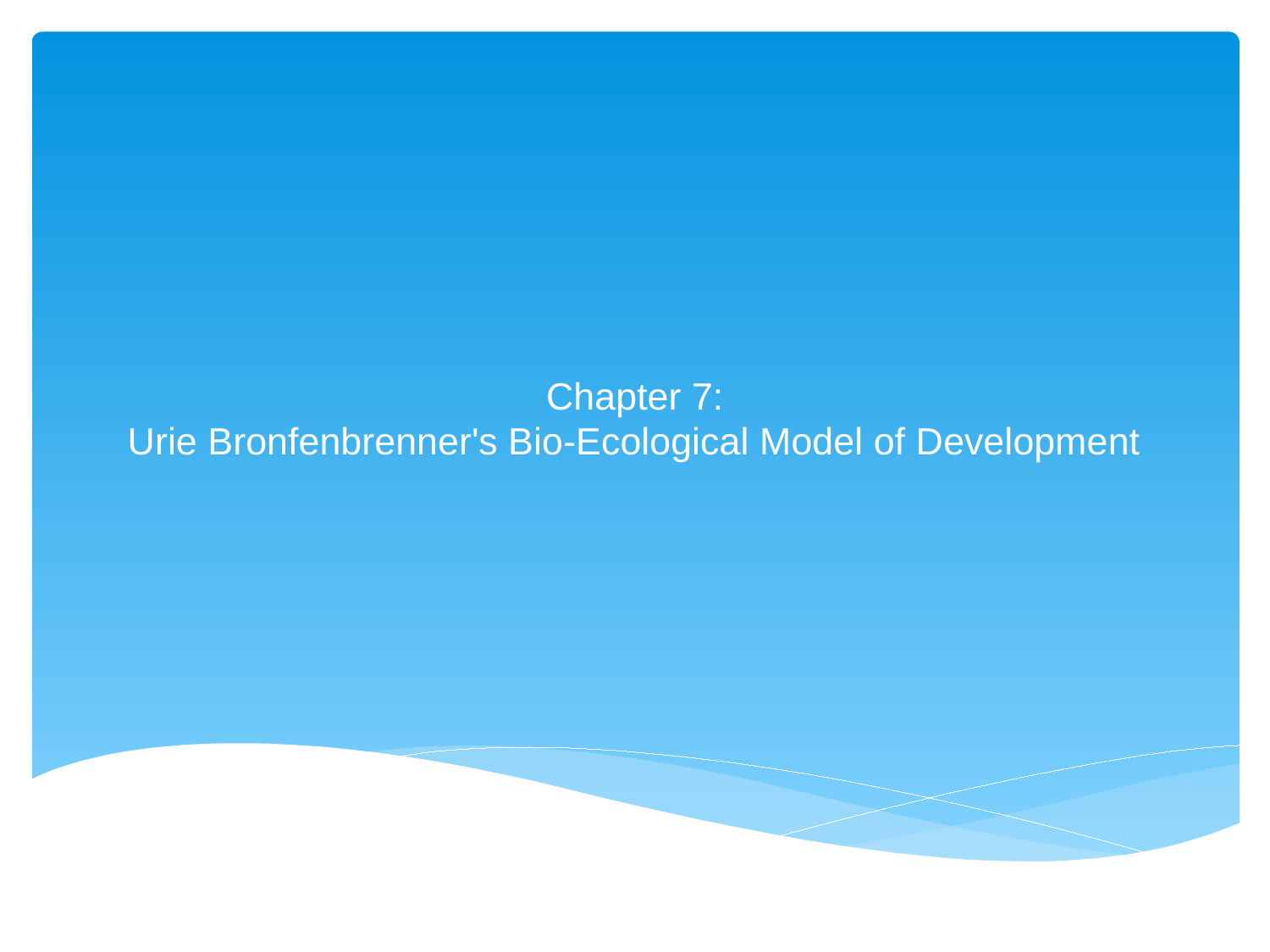

# Chapter 7: Urie Bronfenbrenner's Bio-Ecological Model of Development